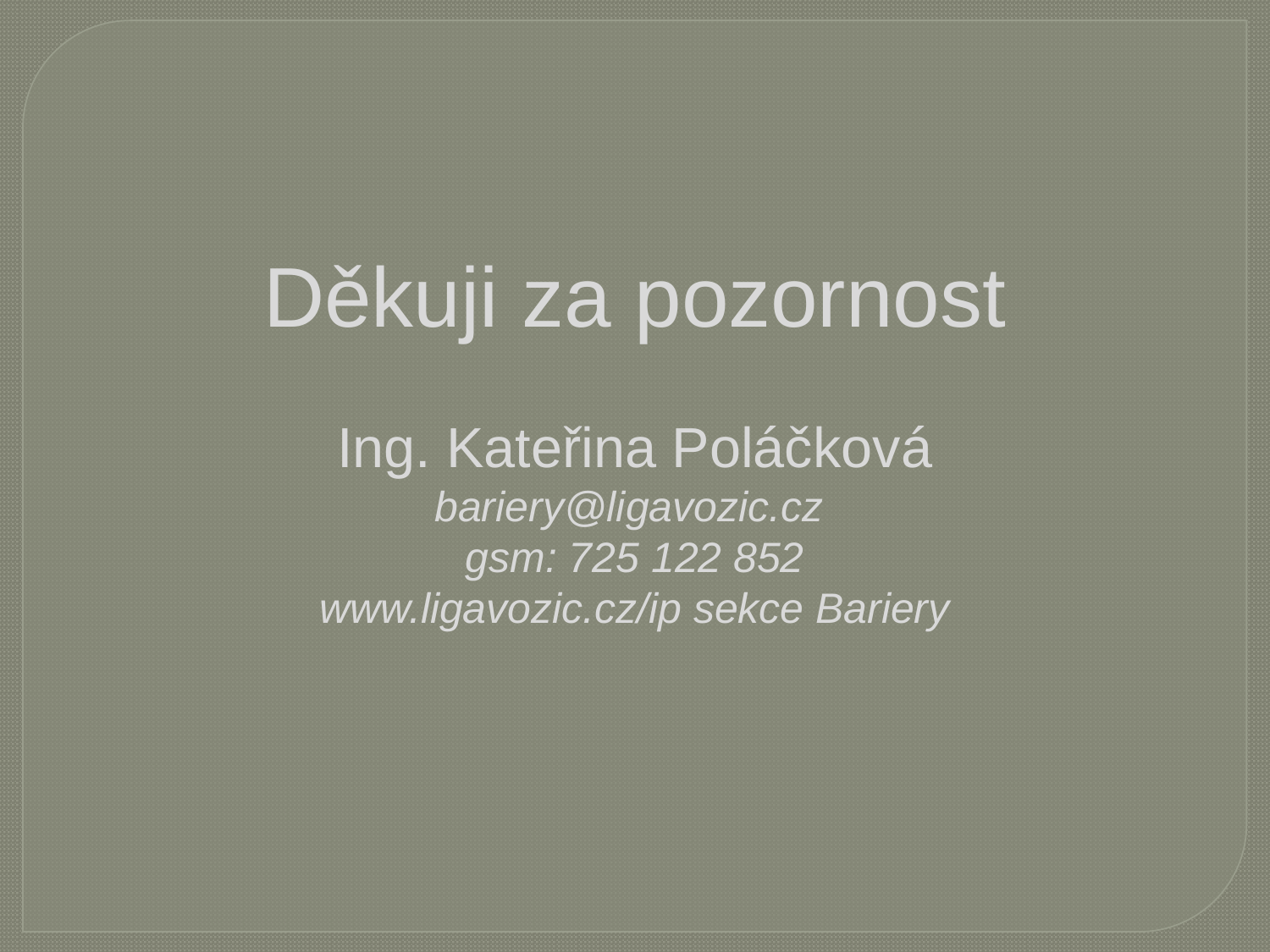

Děkuji za pozornost

Ing. Kateřina Poláčková
bariery@ligavozic.cz
gsm: 725 122 852
www.ligavozic.cz/ip sekce Bariery